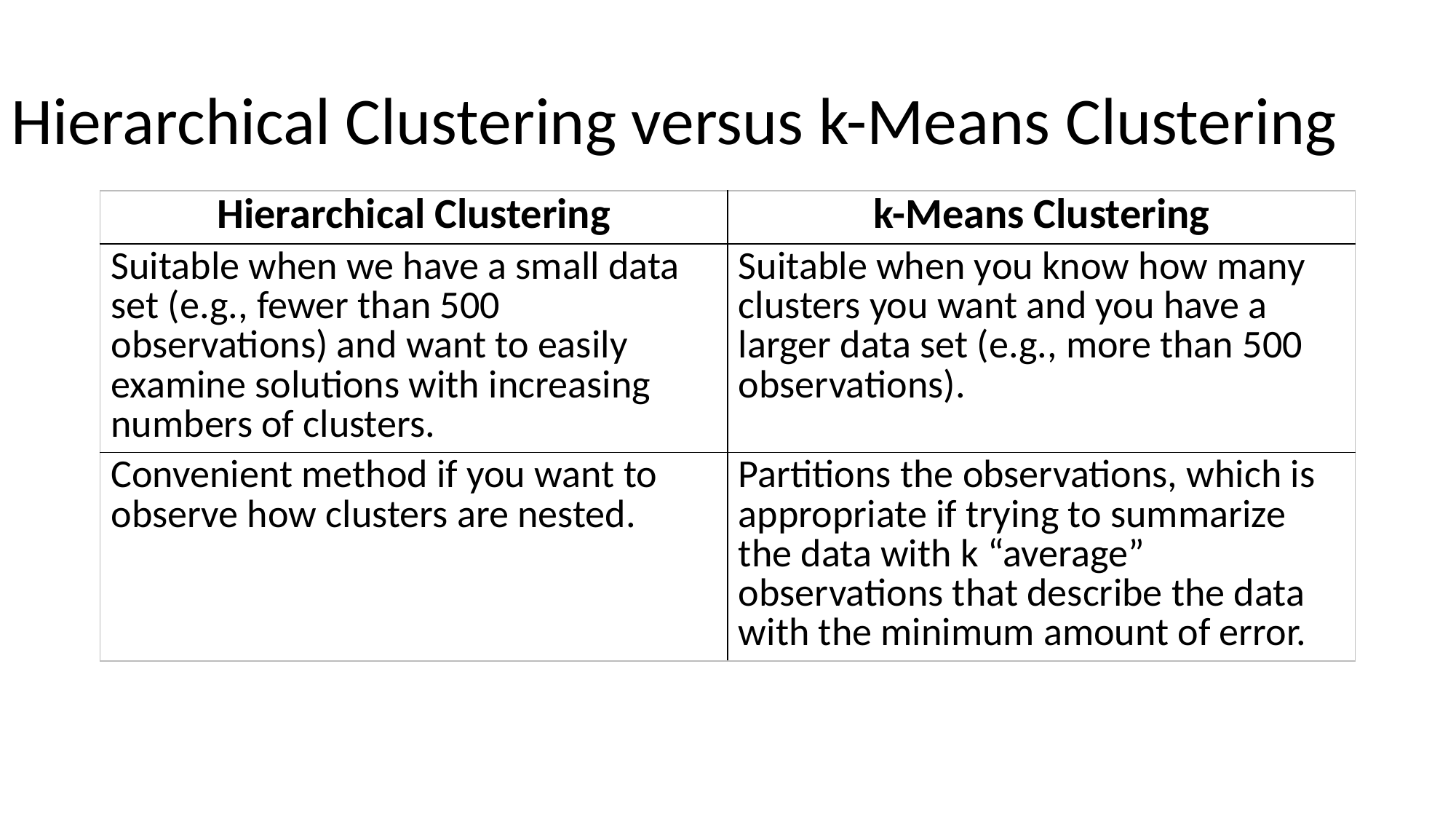

# Hierarchical Clustering versus k-Means Clustering
| Hierarchical Clustering | k-Means Clustering |
| --- | --- |
| Suitable when we have a small data set (e.g., fewer than 500 observations) and want to easily examine solutions with increasing numbers of clusters. | Suitable when you know how many clusters you want and you have a larger data set (e.g., more than 500 observations). |
| Convenient method if you want to observe how clusters are nested. | Partitions the observations, which is appropriate if trying to summarize the data with k “average” observations that describe the data with the minimum amount of error. |